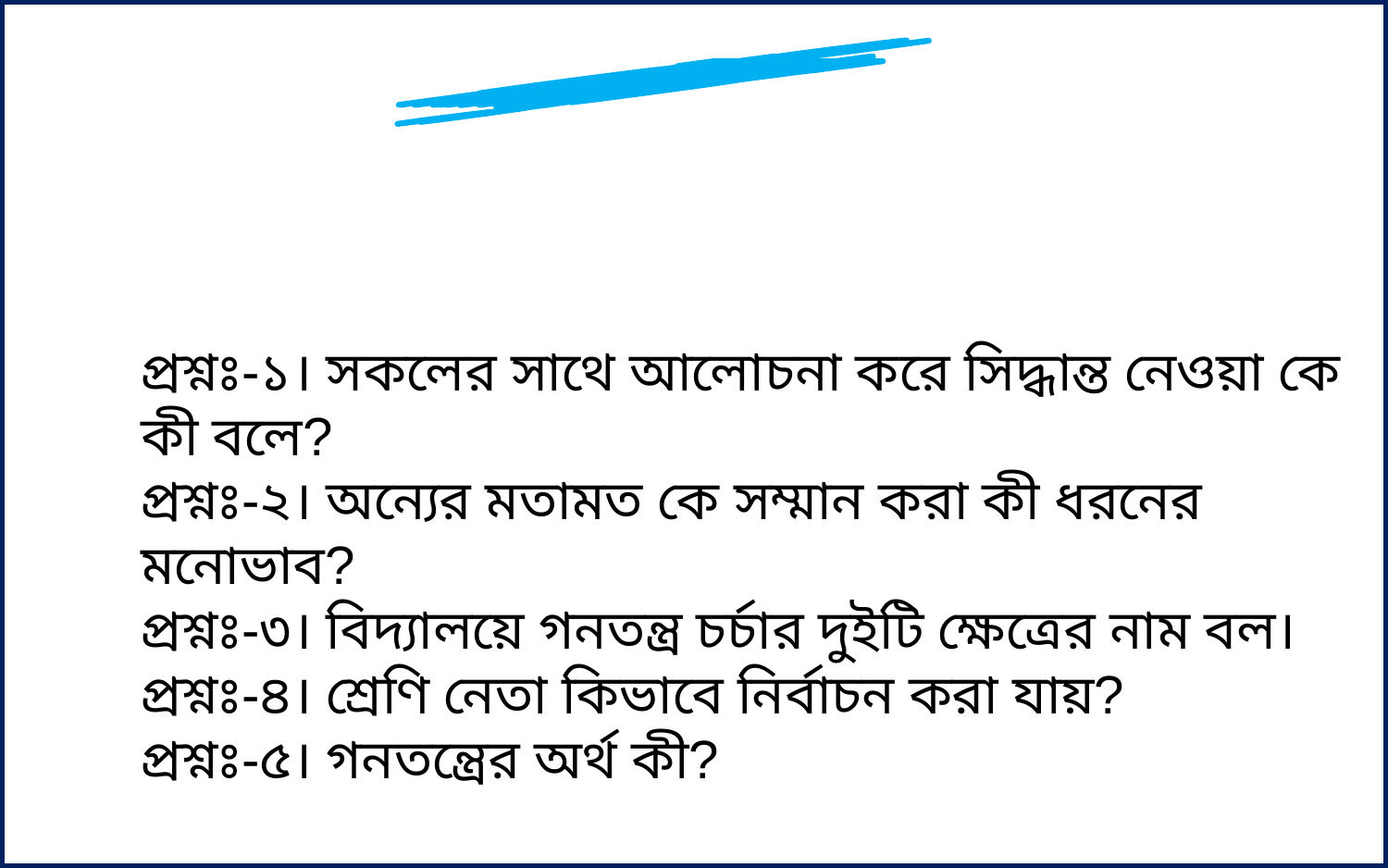

মূল্যায়ন মৌখিক
প্রশ্নঃ-১। সকলের সাথে আলোচনা করে সিদ্ধান্ত নেওয়া কে কী বলে?
প্রশ্নঃ-২। অন্যের মতামত কে সম্মান করা কী ধরনের মনোভাব?
প্রশ্নঃ-৩। বিদ্যালয়ে গনতন্ত্র চর্চার দুইটি ক্ষেত্রের নাম বল।
প্রশ্নঃ-৪। শ্রেণি নেতা কিভাবে নির্বাচন করা যায়?
প্রশ্নঃ-৫। গনতন্ত্রের অর্থ কী?